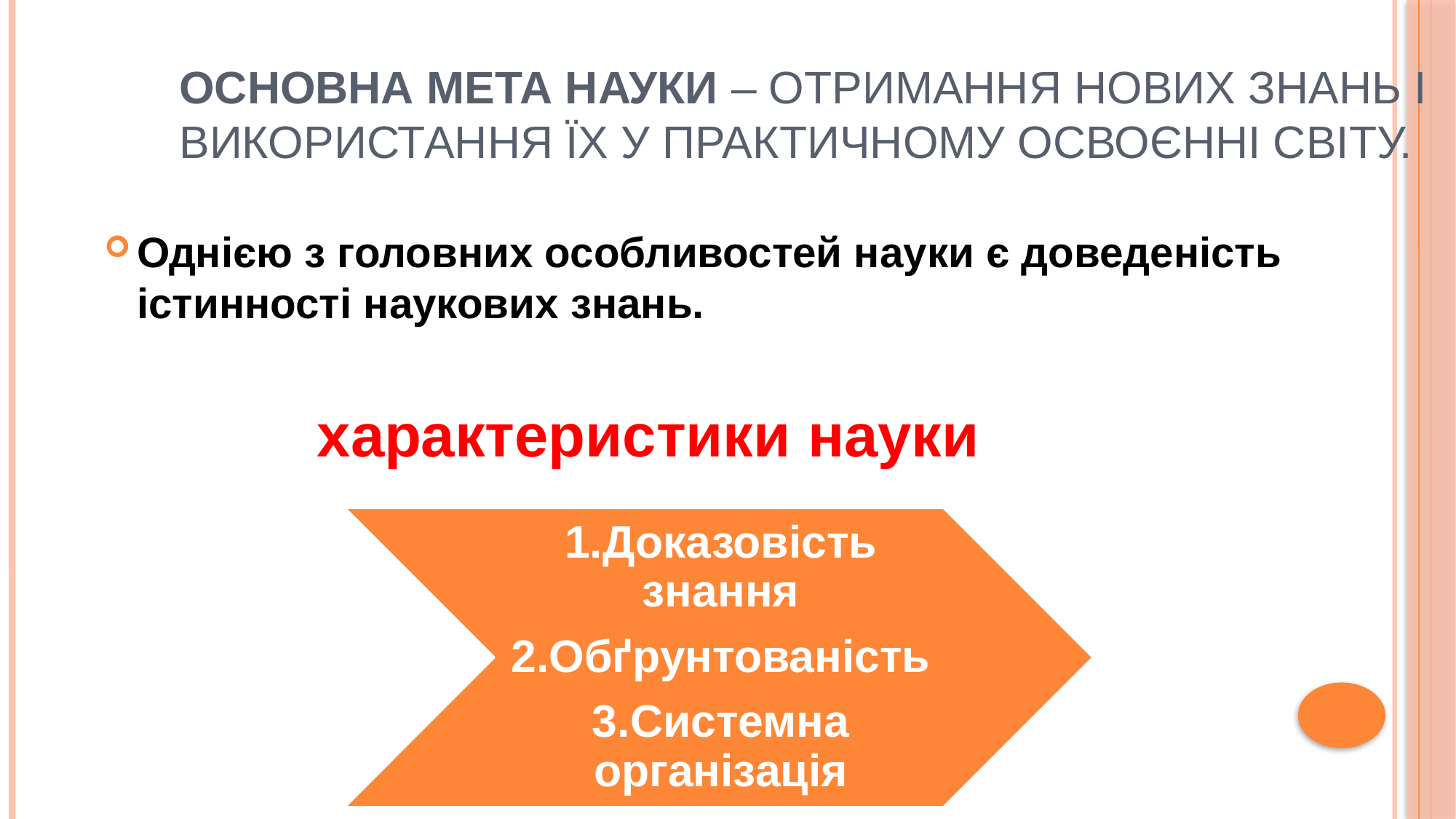

# Основна мета науки – отримання нових знань і вико­ристання їх у практичному освоєнні світу.
Однією з головних особливостей науки є доведеність істинності наукових знань.

                  характеристики науки
1.Доказовість знання
2.Обґрунтованість
3.Системна організація